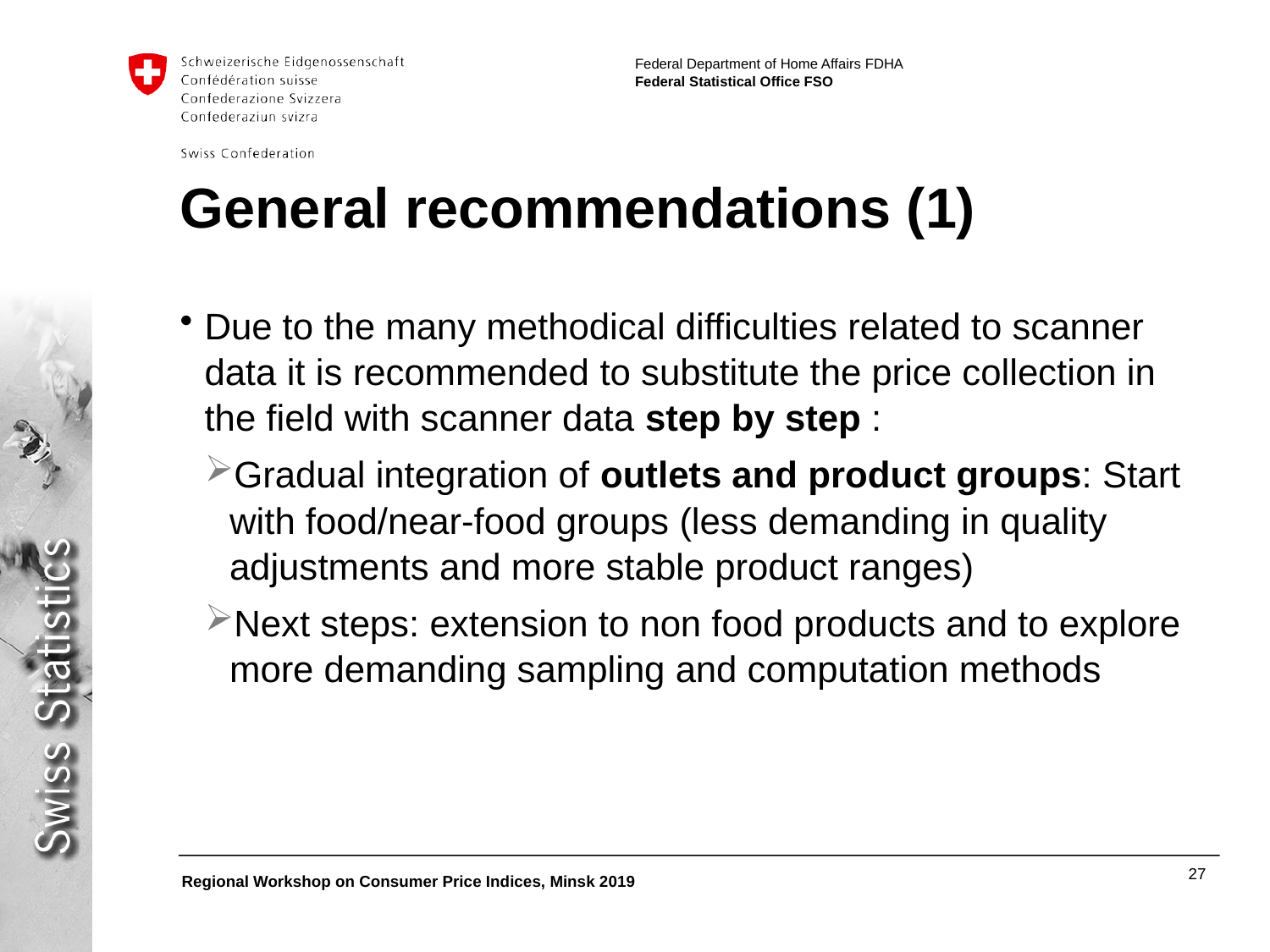

# General recommendations (1)
Due to the many methodical difficulties related to scanner data it is recommended to substitute the price collection in the field with scanner data step by step :
Gradual integration of outlets and product groups: Start with food/near-food groups (less demanding in quality adjustments and more stable product ranges)
Next steps: extension to non food products and to explore more demanding sampling and computation methods